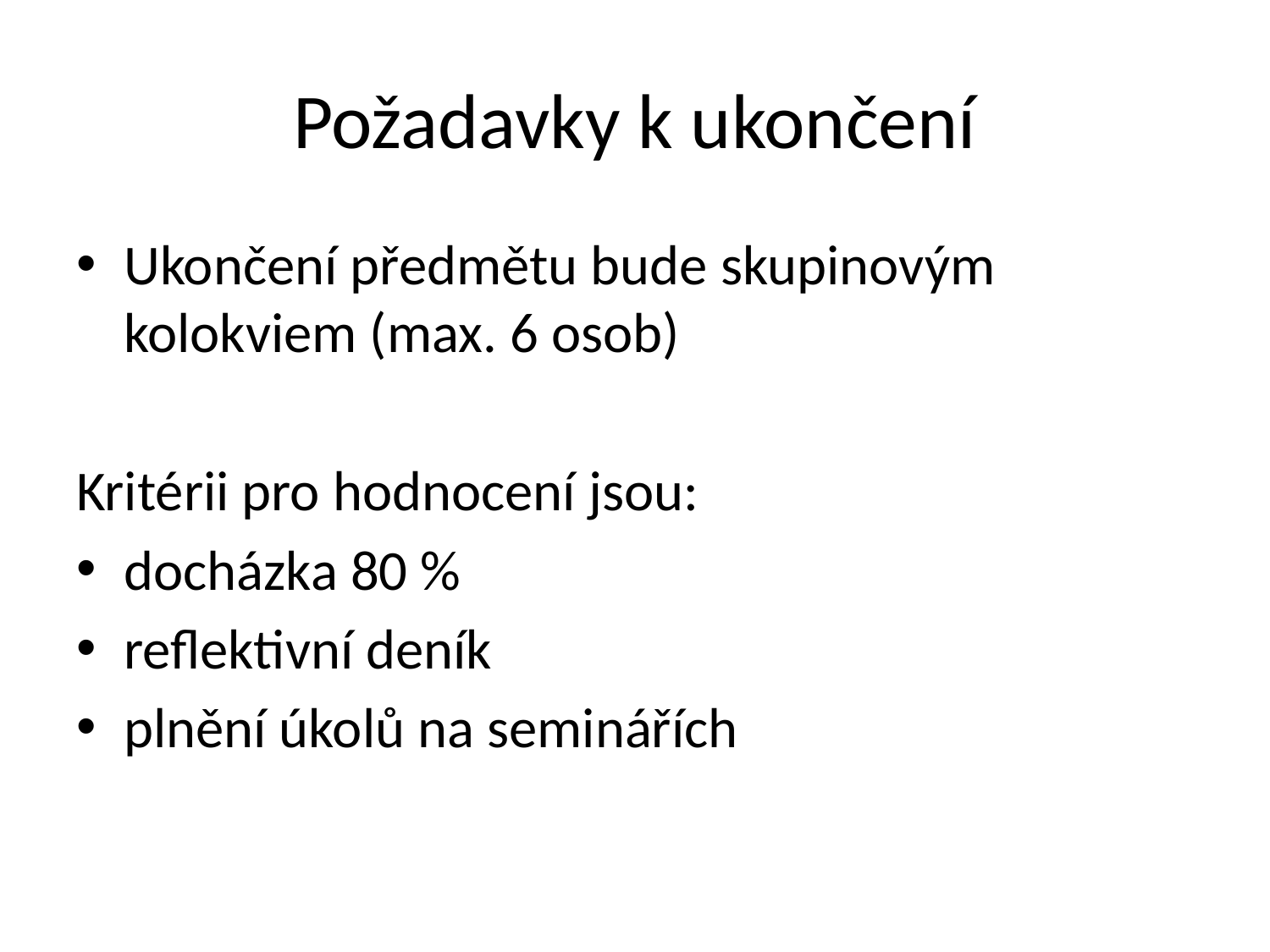

# Požadavky k ukončení
Ukončení předmětu bude skupinovým kolokviem (max. 6 osob)

Kritérii pro hodnocení jsou:
docházka 80 %
reflektivní deník
plnění úkolů na seminářích